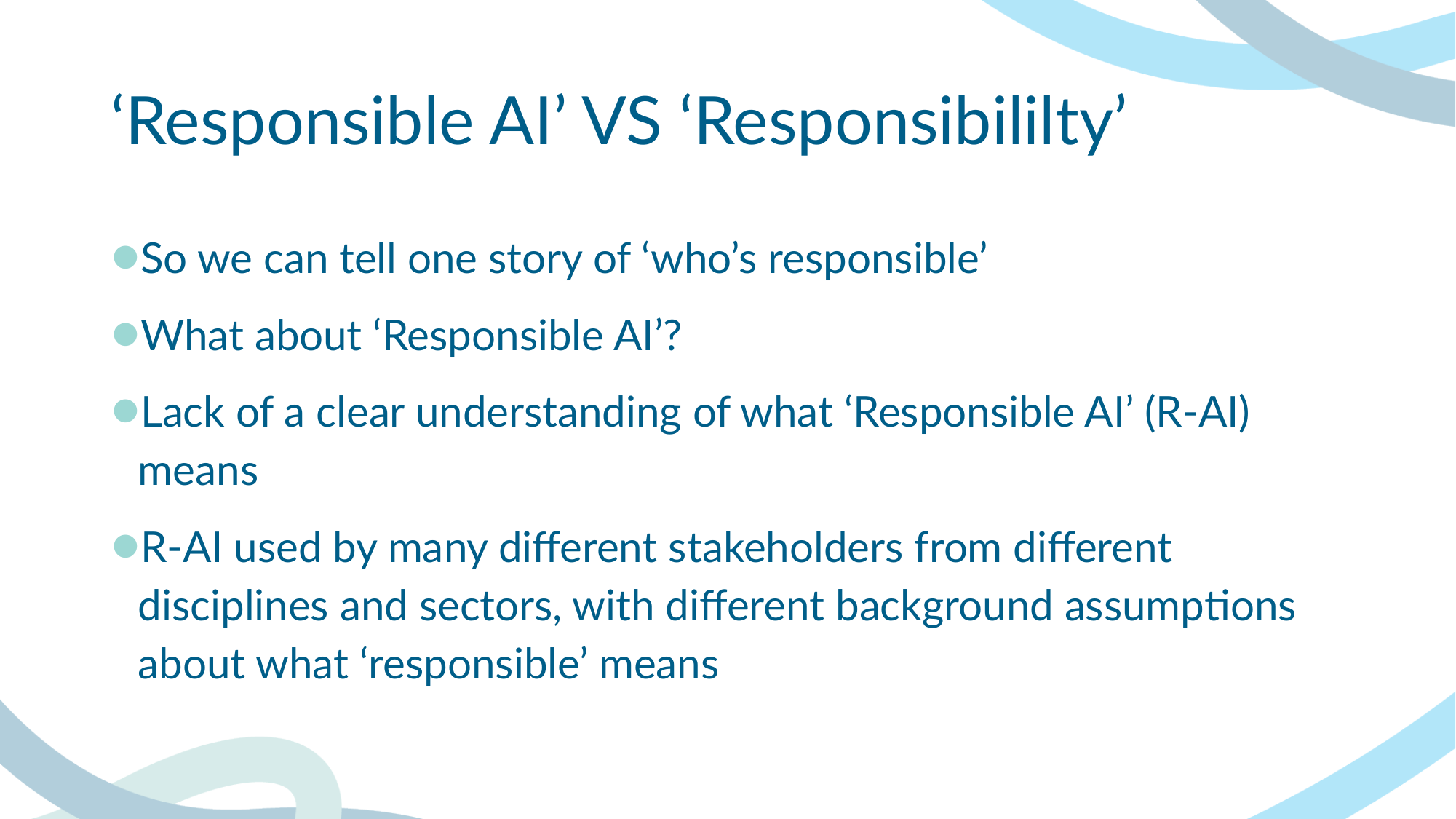

# ‘Responsible AI’ VS ‘Responsibililty’
So we can tell one story of ‘who’s responsible’
What about ‘Responsible AI’?
Lack of a clear understanding of what ‘Responsible AI’ (R-AI) means
R-AI used by many different stakeholders from different disciplines and sectors, with different background assumptions about what ‘responsible’ means